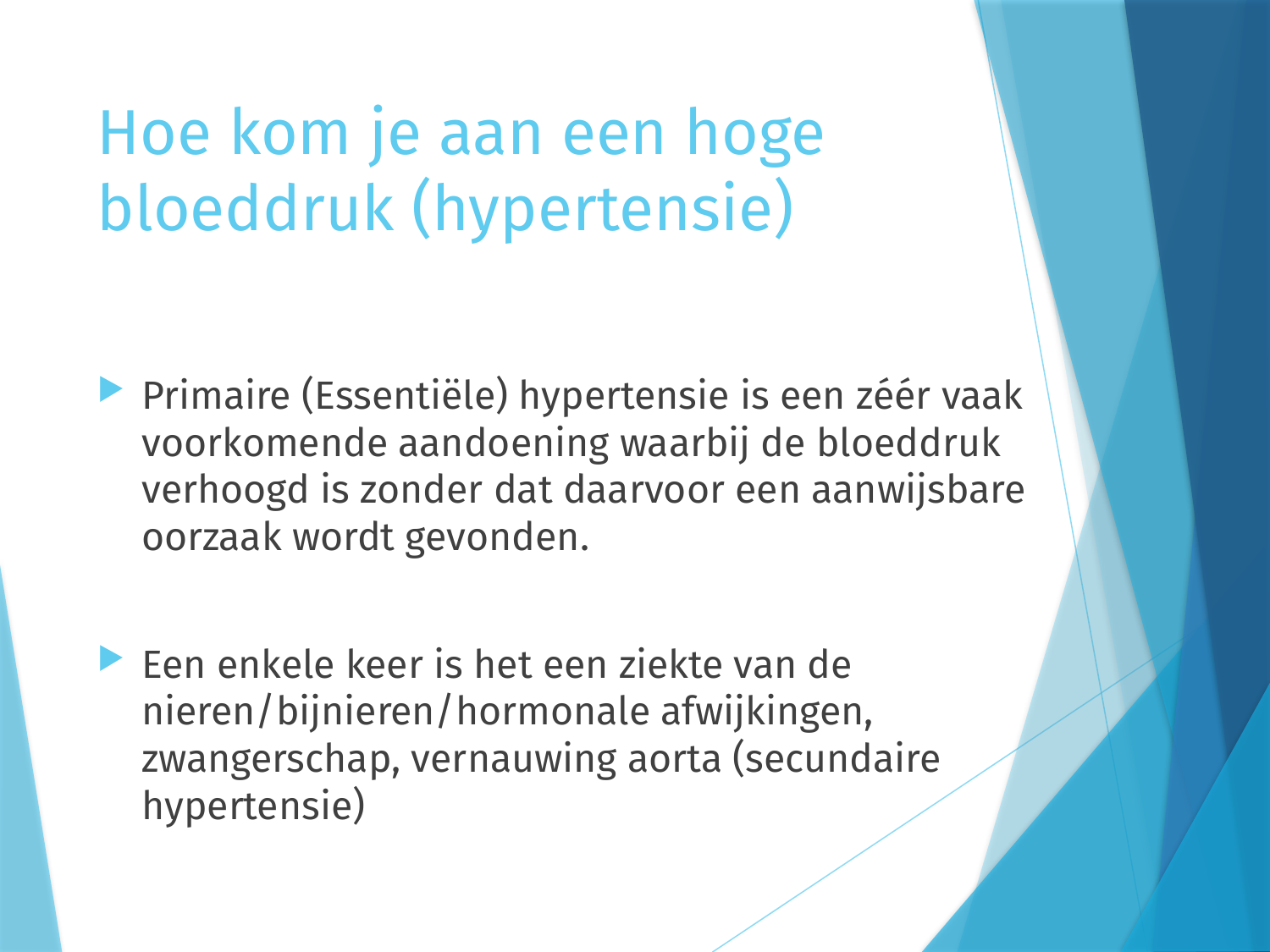

# Hoe kom je aan een hoge bloeddruk (hypertensie)

Primaire (Essentiële) hypertensie is een zéér vaak voorkomende aandoening waarbij de bloeddruk verhoogd is zonder dat daarvoor een aanwijsbare oorzaak wordt gevonden.

Een enkele keer is het een ziekte van de nieren/bijnieren/hormonale afwijkingen, zwangerschap, vernauwing aorta (secundaire hypertensie)